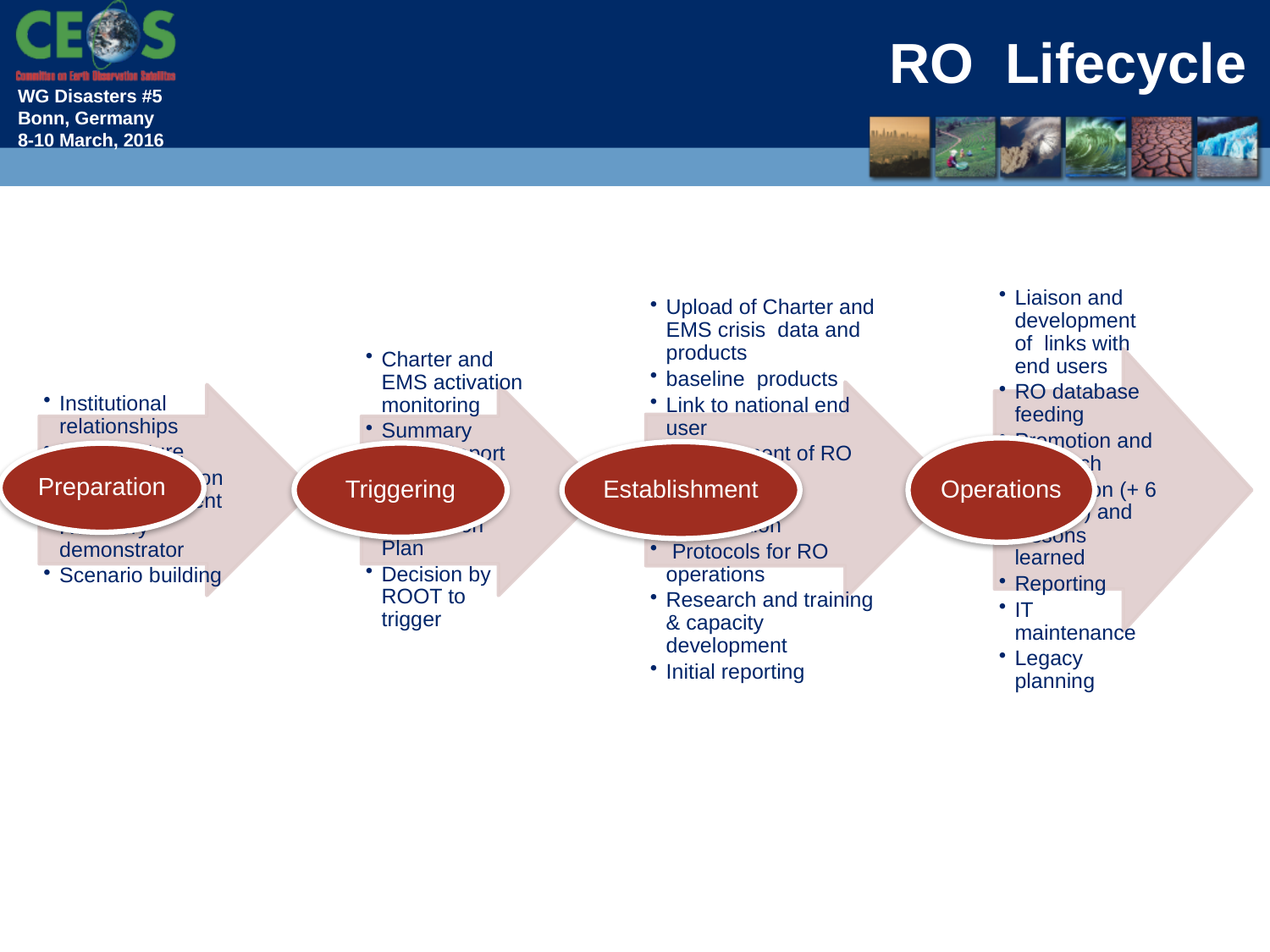

# RO  Lifecycle
Institutional relationships
Infrastructure
Product definition and development
Recovery demonstrator
Scenario building
Preparation
Charter and EMS activation monitoring
Summary Event Report
Preliminary Data Acquisition Plan
Decision by ROOT to trigger
Triggering
Upload of Charter and EMS crisis  data and products
baseline  products
Link to national end user
Development of RO activity grid
Value-adding coordination
 Protocols for RO operations
Research and training & capacity development
Initial reporting
Establishment
Liaison and development of  links with end users
RO database feeding
Promotion and Outreach
Evaluation (+ 6 months) and lessons learned
Reporting
IT maintenance
Legacy planning
Operations